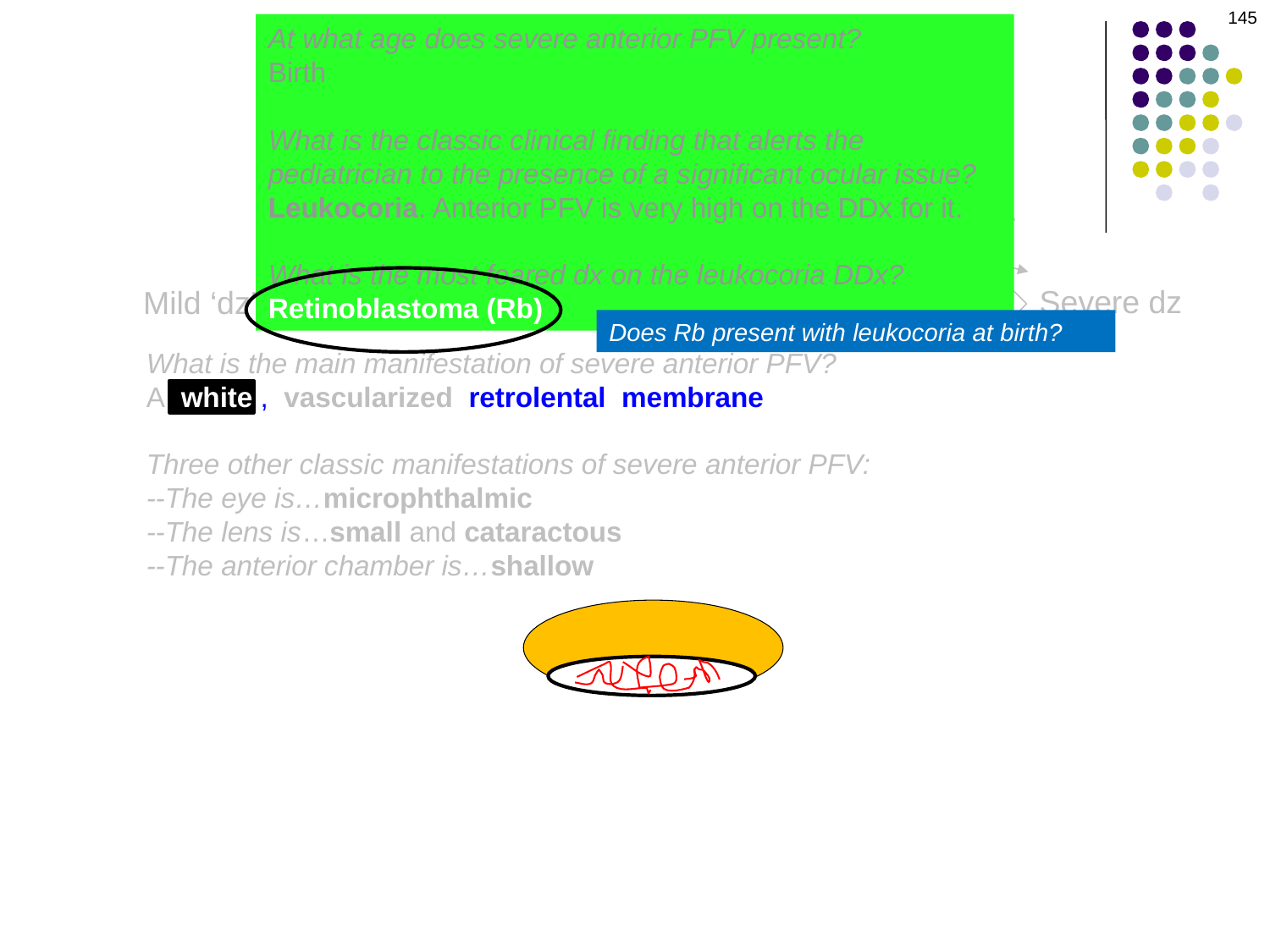

145
At what age does severe anterior PFV present?
Birth

What is the classic clinical finding that alerts the pediatrician to the presence of a significant ocular issue?
Leukocoria. Anterior PFV is very high on the DDx for it.

What is the most feared dx on the leukocoria DDx?
Retinoblastoma (Rb)
Persistent Fetal Vasculature
Anterior
Posterior

Severe dz
Mild ‘dz’
Severe dz
Mild ‘dz’
continuum
continuum
Does Rb present with leukocoria at birth? No
What is the main manifestation of severe anterior PFV?
A  white ,  vascularized  retrolental  membrane

Three other classic manifestations of severe anterior PFV:
--The eye is…microphthalmic
--The lens is…small and cataractous
--The anterior chamber is…shallow